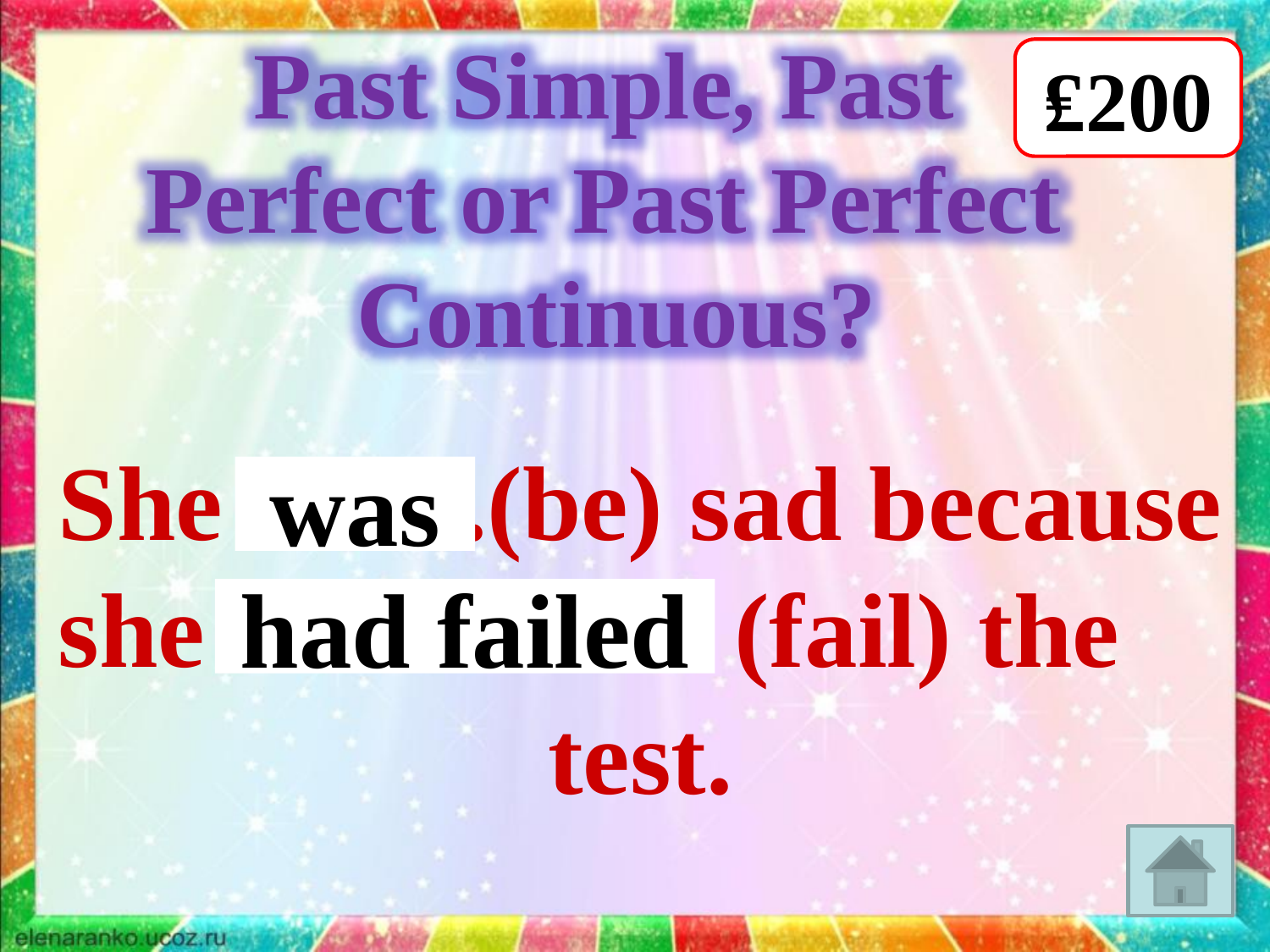

Past Simple, Past
Perfect or Past Perfect
Continuous?
₤200
She …….(be) sad because
she ………….. (fail) the
test.
was
had failed